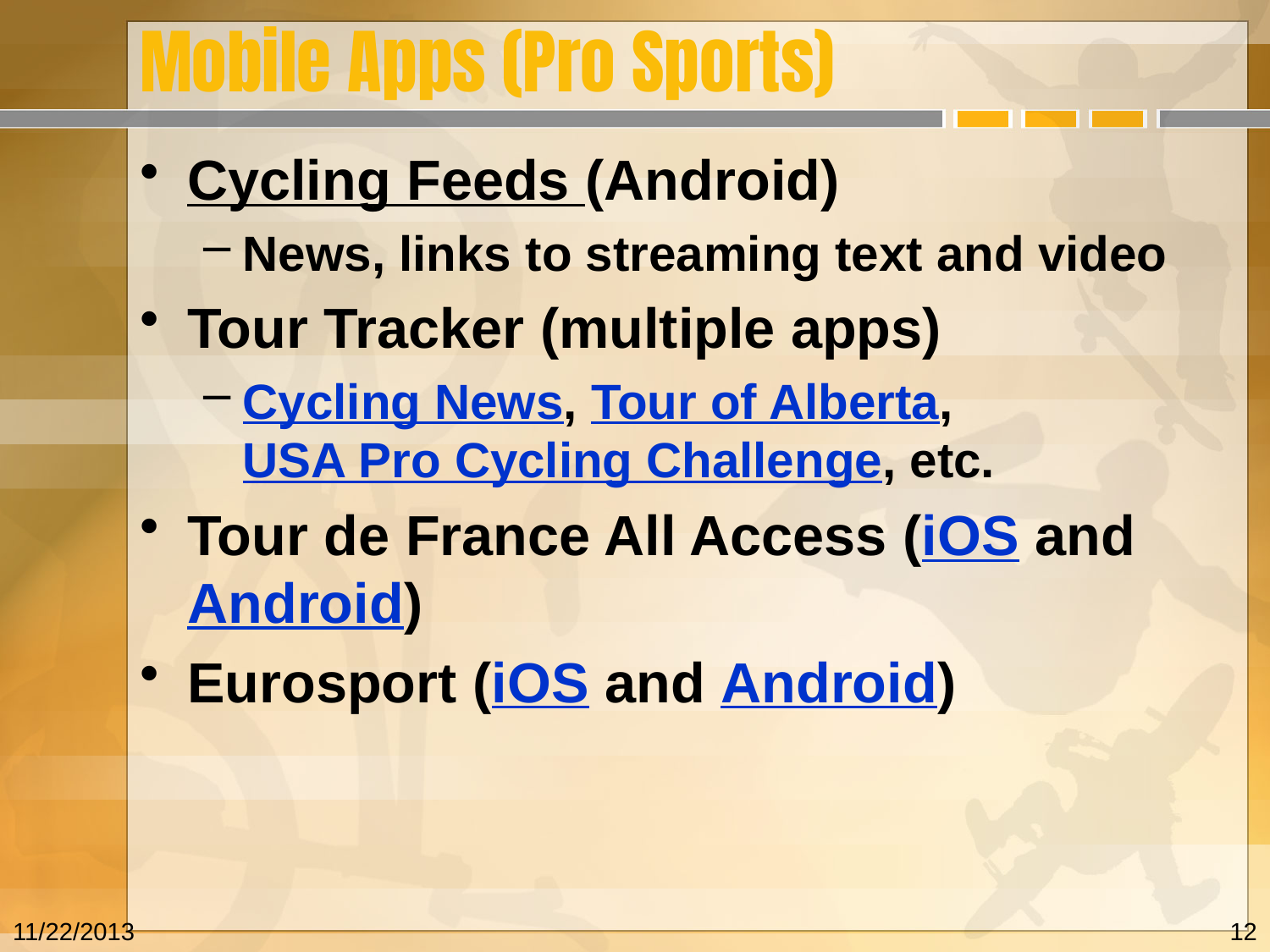

# Mobile Apps (Pro Sports)
Cycling Feeds (Android)
News, links to streaming text and video
Tour Tracker (multiple apps)
Cycling News, Tour of Alberta, USA Pro Cycling Challenge, etc.
Tour de France All Access (iOS and Android)
Eurosport (iOS and Android)
11/22/2013
12